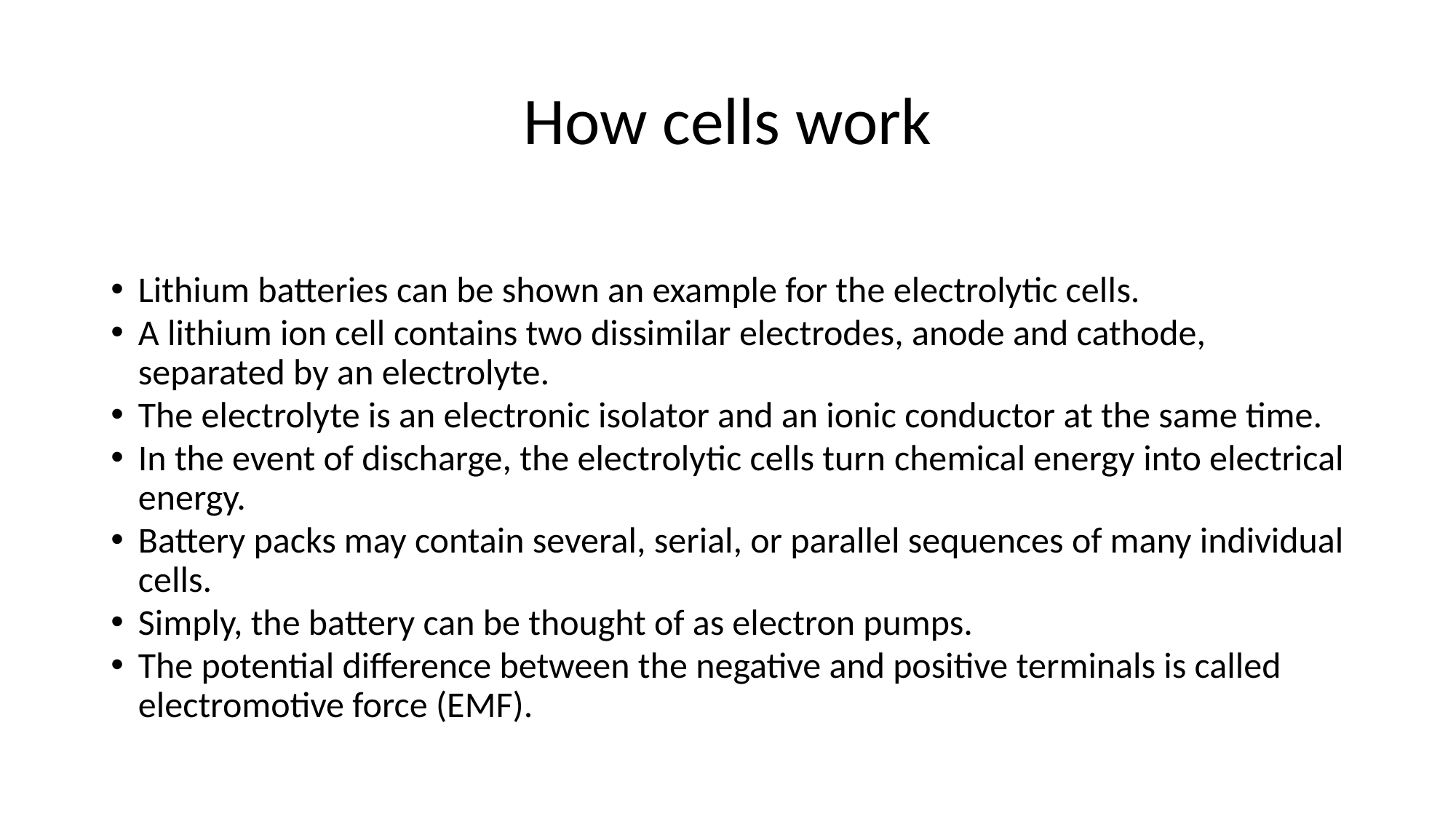

# How cells work

Lithium batteries can be shown an example for the electrolytic cells.
A lithium ion cell contains two dissimilar electrodes, anode and cathode, separated by an electrolyte.
The electrolyte is an electronic isolator and an ionic conductor at the same time.
In the event of discharge, the electrolytic cells turn chemical energy into electrical energy.
Battery packs may contain several, serial, or parallel sequences of many individual cells.
Simply, the battery can be thought of as electron pumps.
The potential difference between the negative and positive terminals is called electromotive force (EMF).